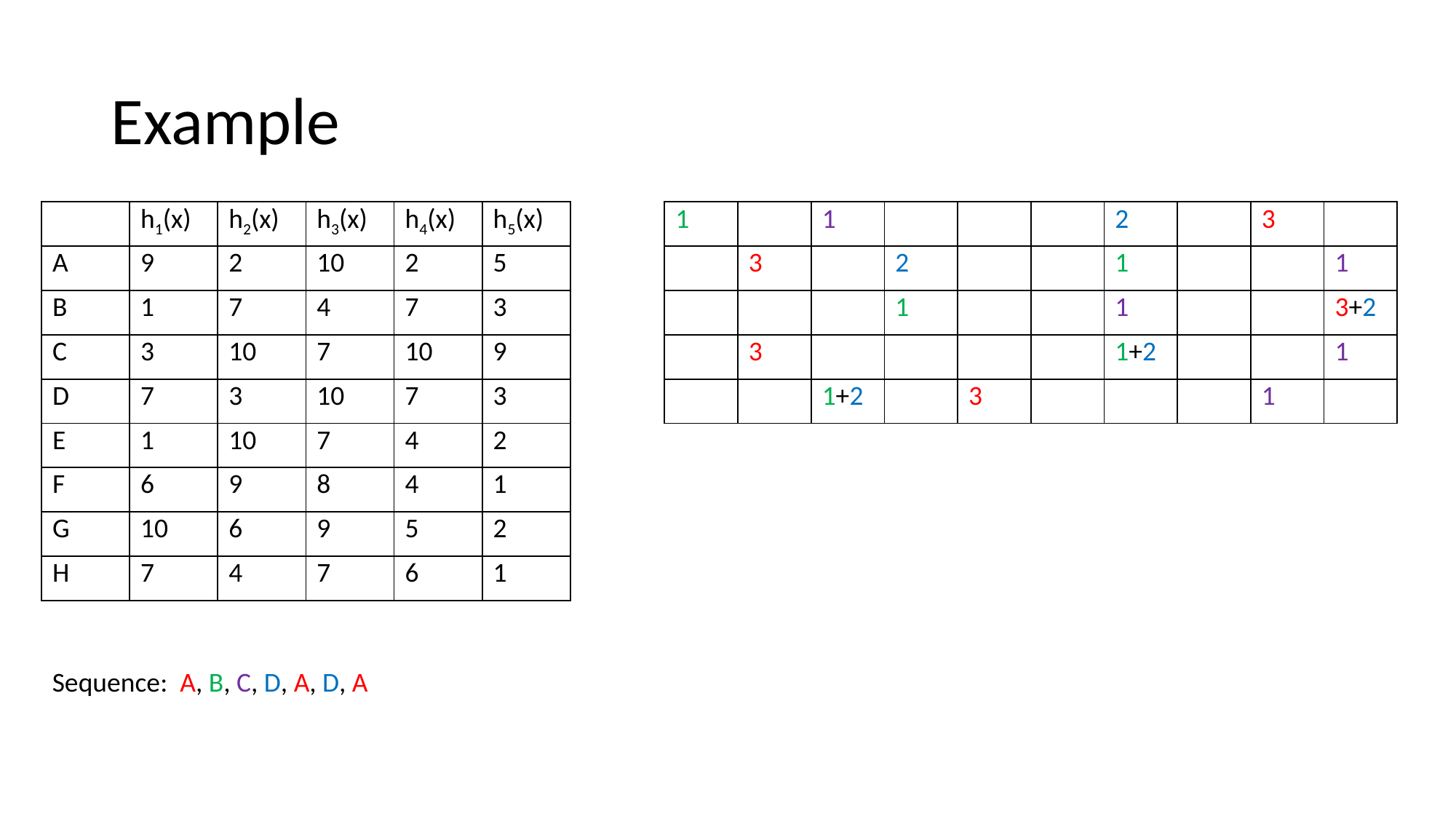

# Example
|  | h1(x) | h2(x) | h3(x) | h4(x) | h5(x) |
| --- | --- | --- | --- | --- | --- |
| A | 9 | 2 | 10 | 2 | 5 |
| B | 1 | 7 | 4 | 7 | 3 |
| C | 3 | 10 | 7 | 10 | 9 |
| D | 7 | 3 | 10 | 7 | 3 |
| E | 1 | 10 | 7 | 4 | 2 |
| F | 6 | 9 | 8 | 4 | 1 |
| G | 10 | 6 | 9 | 5 | 2 |
| H | 7 | 4 | 7 | 6 | 1 |
| 1 |  | 1 |  |  |  | 2 |  | 3 |  |
| --- | --- | --- | --- | --- | --- | --- | --- | --- | --- |
|  | 3 |  | 2 |  |  | 1 |  |  | 1 |
|  |  |  | 1 |  |  | 1 |  |  | 3+2 |
|  | 3 |  |  |  |  | 1+2 |  |  | 1 |
|  |  | 1+2 |  | 3 |  |  |  | 1 |  |
Sequence:  A, B, C, D, A, D, A